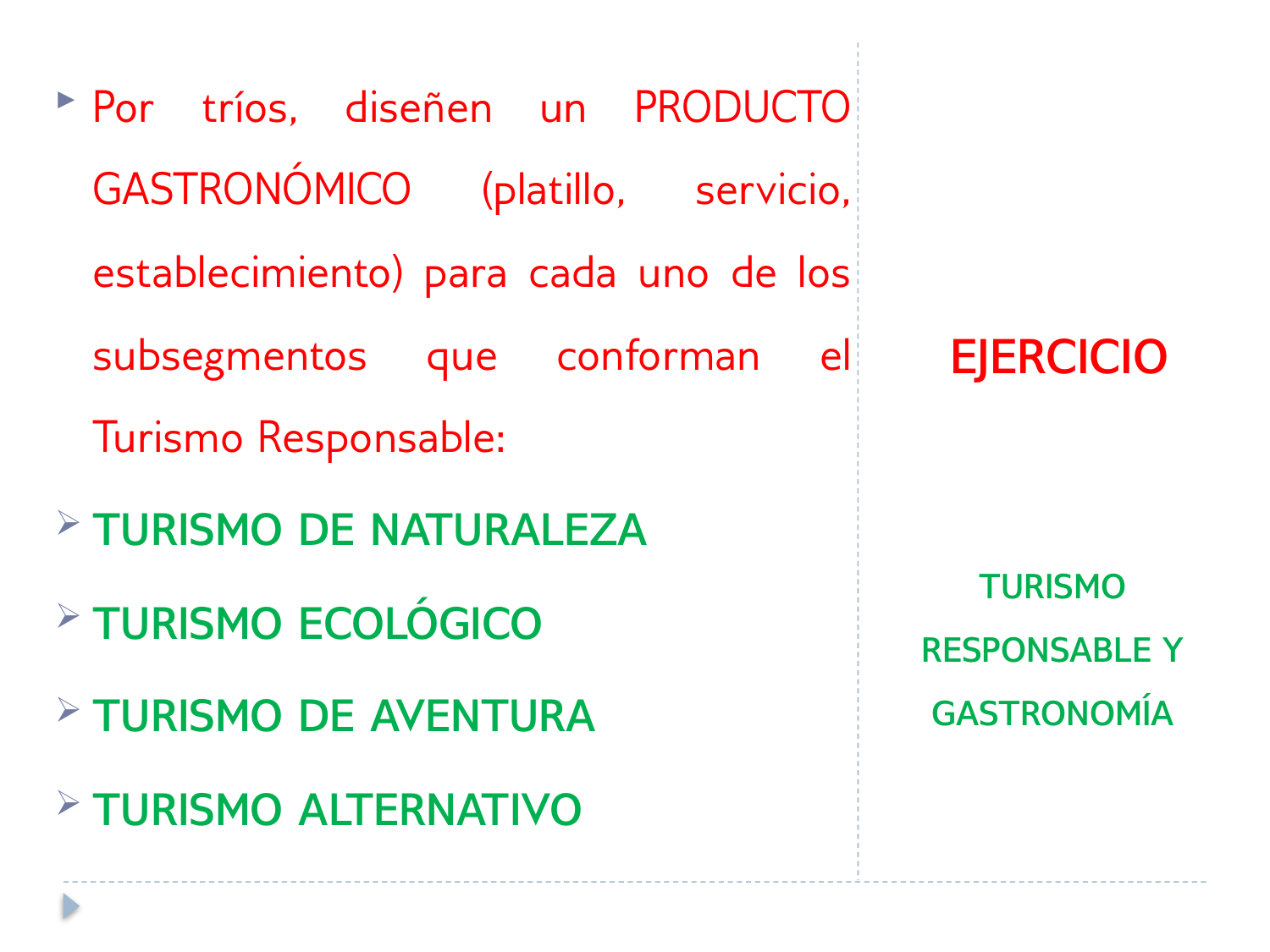

Por tríos, diseñen un PRODUCTO GASTRONÓMICO (platillo, servicio, establecimiento) para cada uno de los subsegmentos que conforman el Turismo Responsable:
TURISMO DE NATURALEZA
TURISMO ECOLÓGICO
TURISMO DE AVENTURA
TURISMO ALTERNATIVO
# EJERCICIO
TURISMO RESPONSABLE Y GASTRONOMÍA